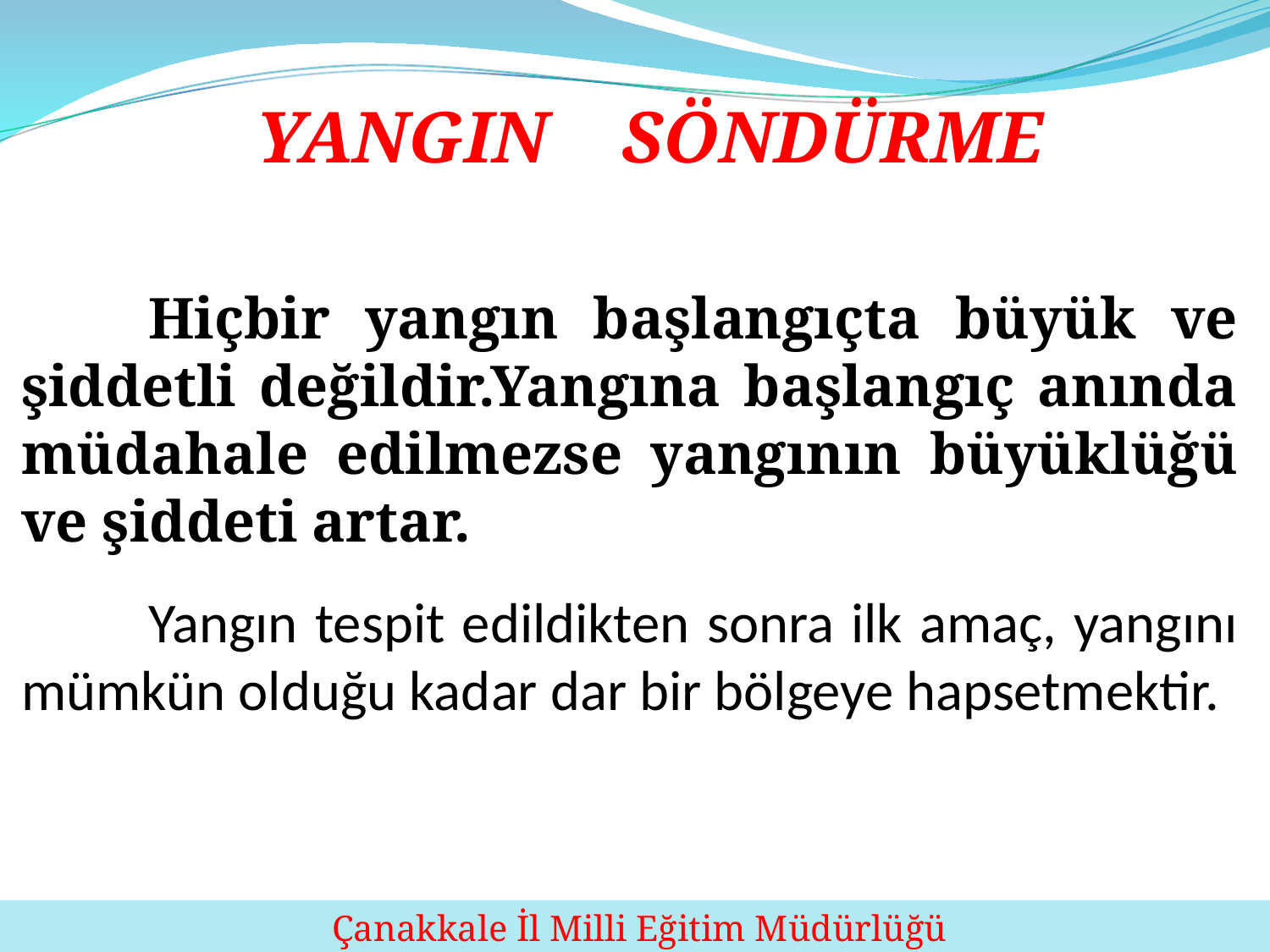

YANGIN    SÖNDÜRME
	Hiçbir yangın başlangıçta büyük ve şiddetli değildir.Yangına başlangıç anında müdahale edilmezse yangının büyüklüğü ve şiddeti artar.
	Yangın tespit edildikten sonra ilk amaç, yangını mümkün olduğu kadar dar bir bölgeye hapsetmektir.
114
 Çanakkale İl Milli Eğitim Müdürlüğü